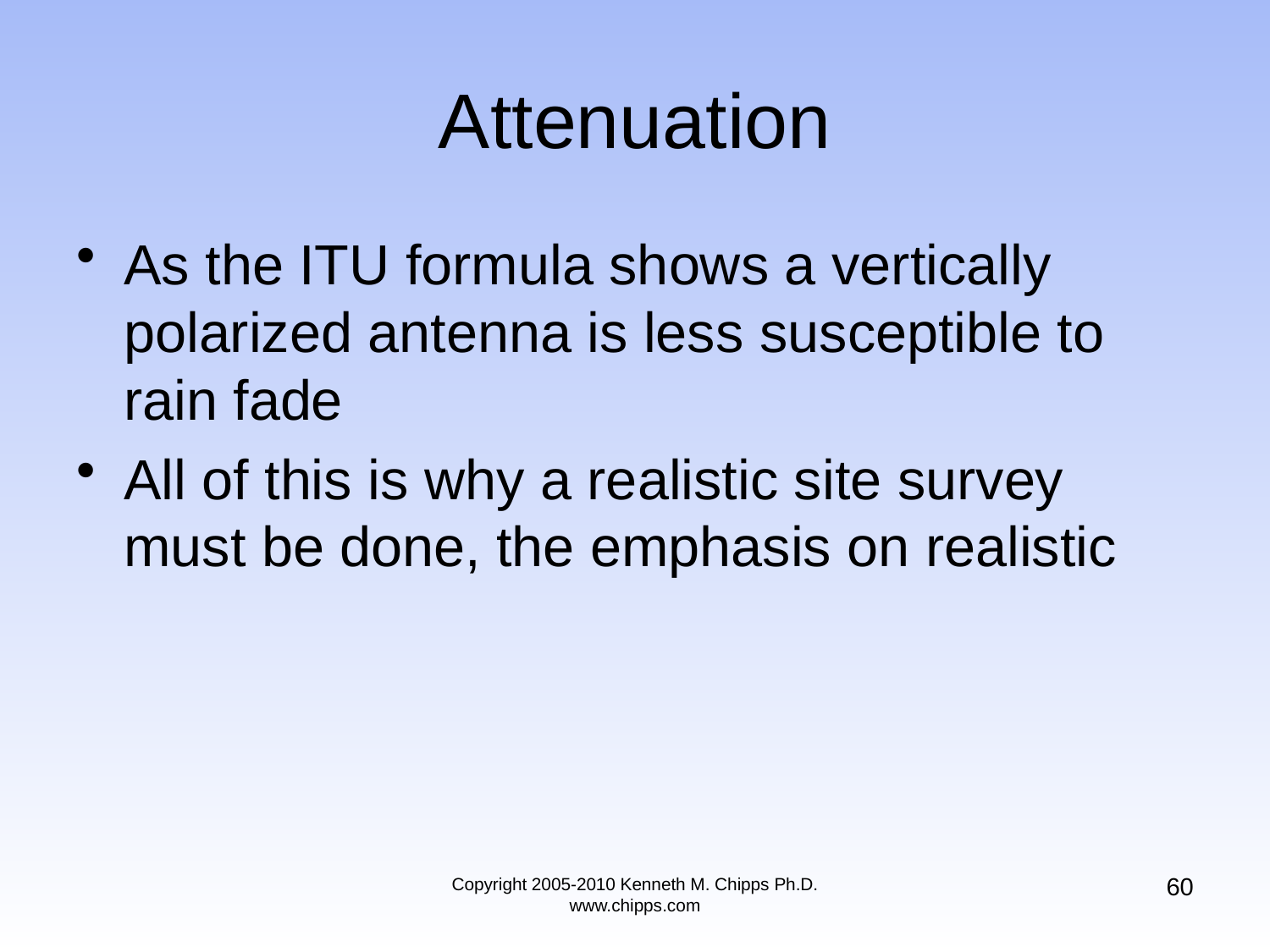

# Attenuation
As the ITU formula shows a vertically polarized antenna is less susceptible to rain fade
All of this is why a realistic site survey must be done, the emphasis on realistic
60
Copyright 2005-2010 Kenneth M. Chipps Ph.D. www.chipps.com